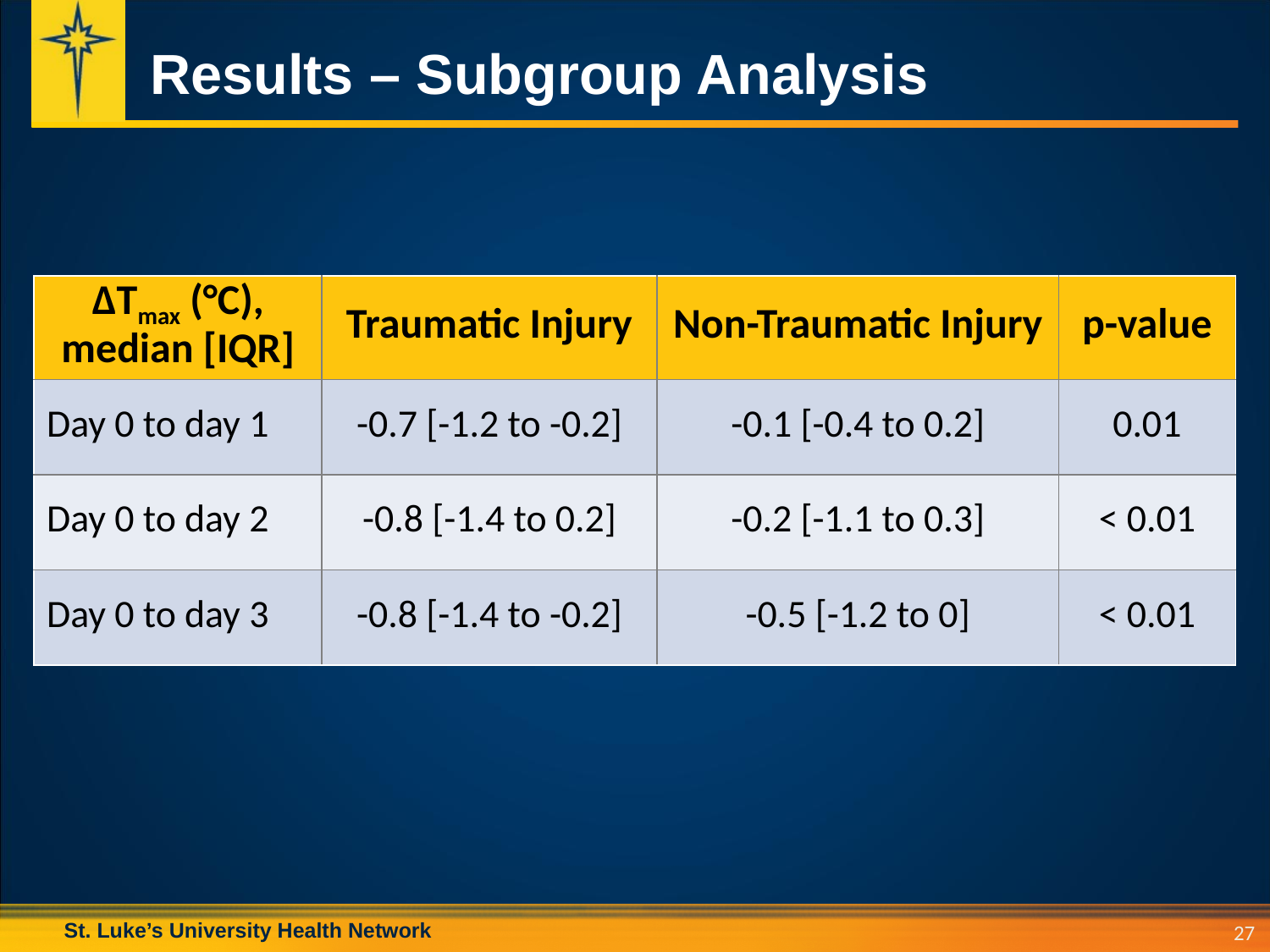

# Results – Subgroup Analysis
| ΔTmax (°C), median [IQR] | Traumatic Injury | Non-Traumatic Injury | p-value |
| --- | --- | --- | --- |
| Day 0 to day 1 | -0.7 [-1.2 to -0.2] | -0.1 [-0.4 to 0.2] | 0.01 |
| Day 0 to day 2 | -0.8 [-1.4 to 0.2] | -0.2 [-1.1 to 0.3] | < 0.01 |
| Day 0 to day 3 | -0.8 [-1.4 to -0.2] | -0.5 [-1.2 to 0] | < 0.01 |
27